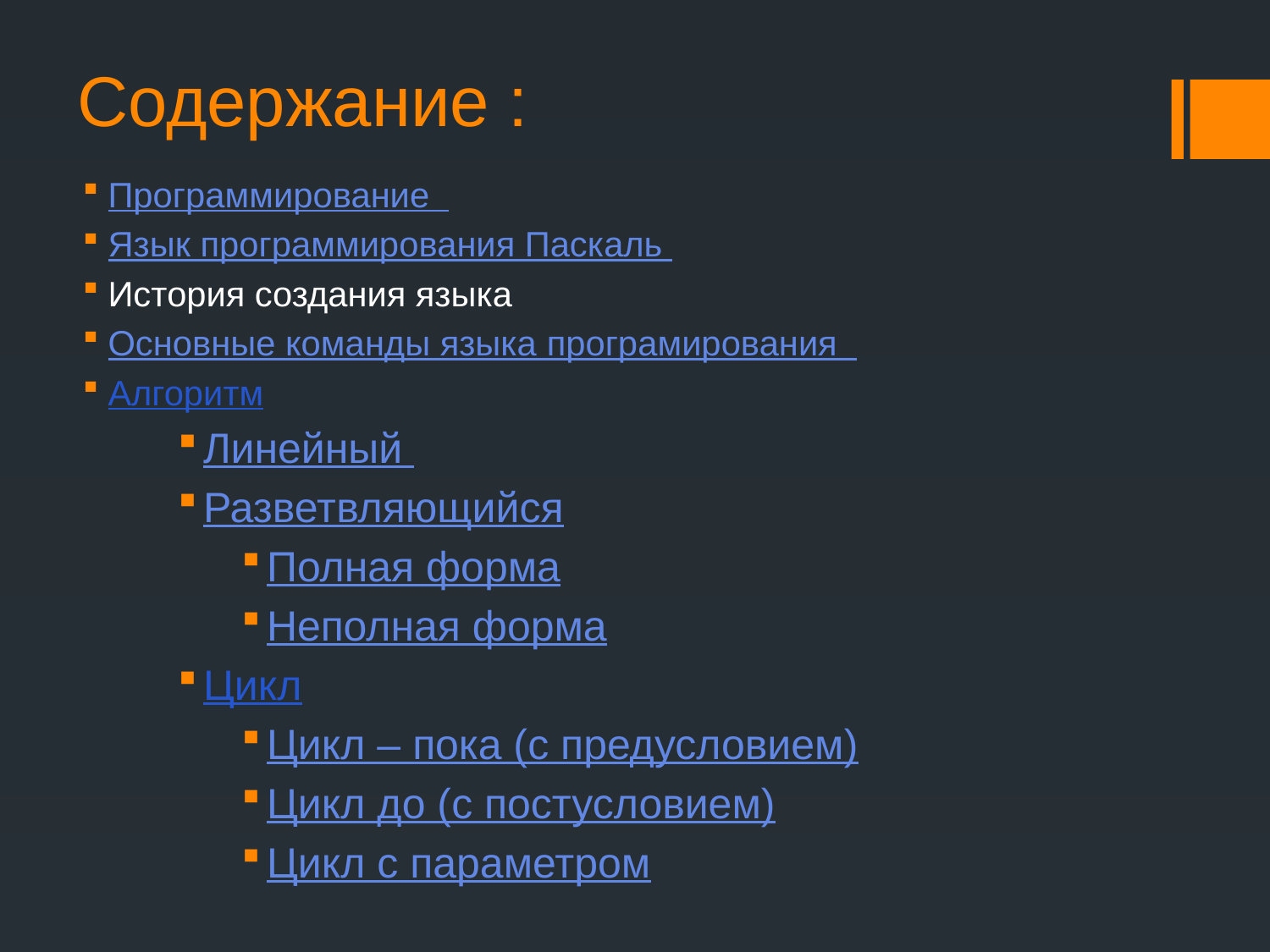

# Содержание :
Программирование
Язык программирования Паскаль
История создания языка
Основные команды языка програмирования
Алгоритм
Линейный
Разветвляющийся
Полная форма
Неполная форма
Цикл
Цикл – пока (с предусловием)
Цикл до (с постусловием)
Цикл с параметром